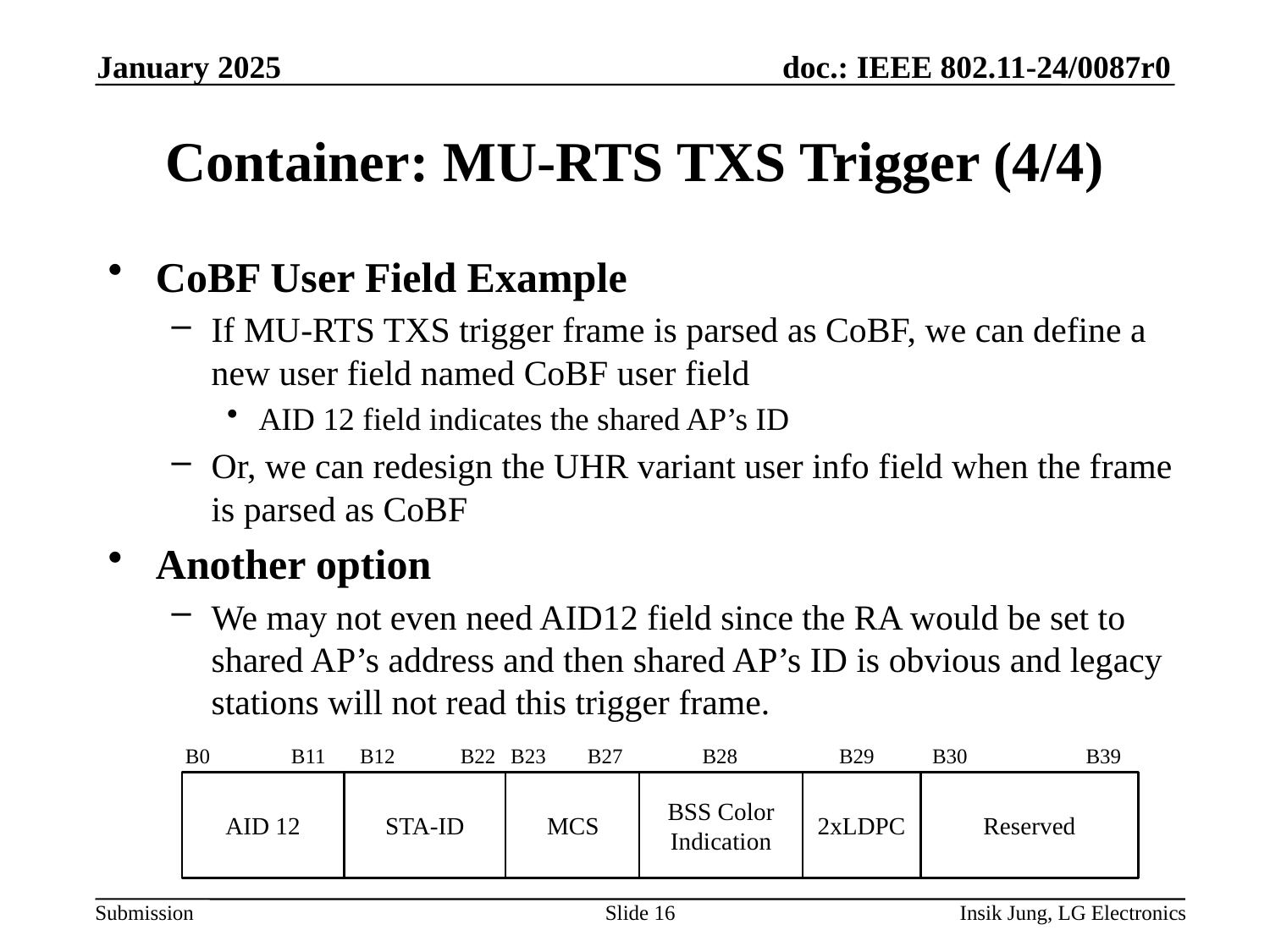

January 2025
# Container: MU-RTS TXS Trigger (4/4)
CoBF User Field Example
If MU-RTS TXS trigger frame is parsed as CoBF, we can define a new user field named CoBF user field
AID 12 field indicates the shared AP’s ID
Or, we can redesign the UHR variant user info field when the frame is parsed as CoBF
Another option
We may not even need AID12 field since the RA would be set to shared AP’s address and then shared AP’s ID is obvious and legacy stations will not read this trigger frame.

B0
B11
B12
B22
B23
B27
B28
B29
B30
B39
AID 12
STA-ID
MCS
BSS Color Indication
2xLDPC
Reserved
Slide 16
Insik Jung, LG Electronics